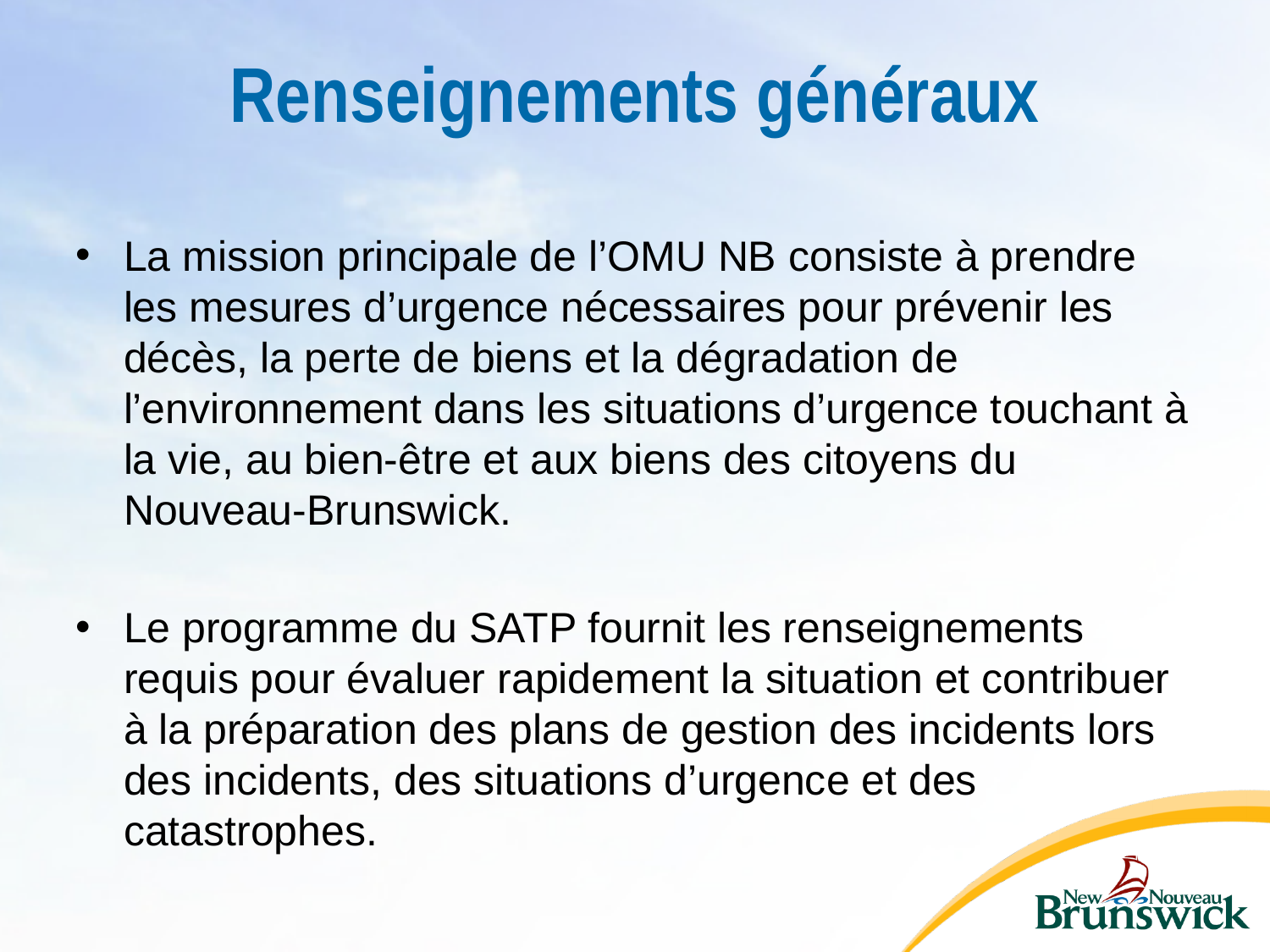

# Renseignements généraux
La mission principale de l’OMU NB consiste à prendre les mesures d’urgence nécessaires pour prévenir les décès, la perte de biens et la dégradation de l’environnement dans les situations d’urgence touchant à la vie, au bien-être et aux biens des citoyens du Nouveau-Brunswick.

Le programme du SATP fournit les renseignements requis pour évaluer rapidement la situation et contribuer à la préparation des plans de gestion des incidents lors des incidents, des situations d’urgence et des catastrophes.